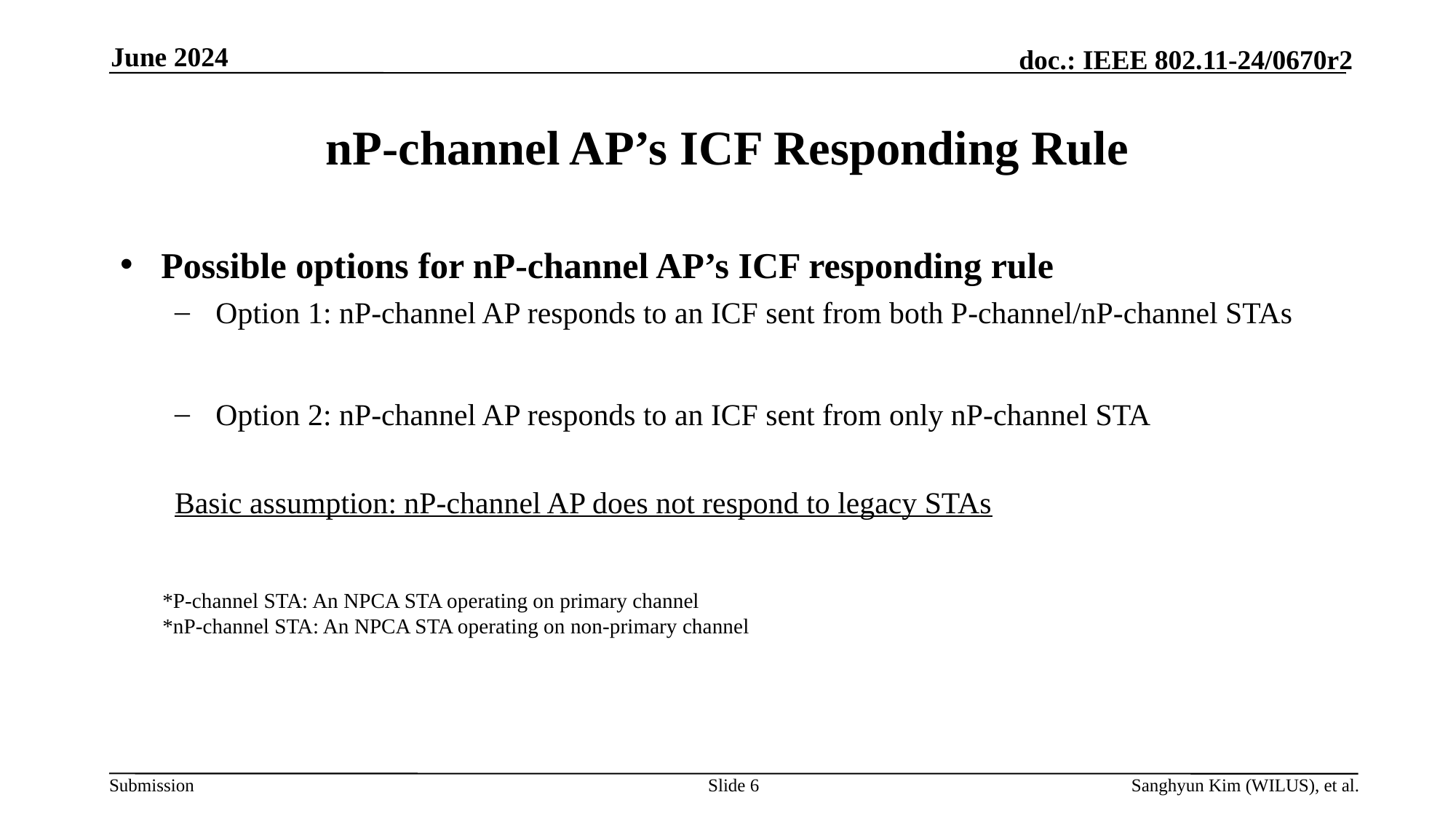

June 2024
# nP-channel AP’s ICF Responding Rule
Possible options for nP-channel AP’s ICF responding rule
Option 1: nP-channel AP responds to an ICF sent from both P-channel/nP-channel STAs

Option 2: nP-channel AP responds to an ICF sent from only nP-channel STA

Basic assumption: nP-channel AP does not respond to legacy STAs
*P-channel STA: An NPCA STA operating on primary channel
*nP-channel STA: An NPCA STA operating on non-primary channel
Slide 6
Sanghyun Kim (WILUS), et al.